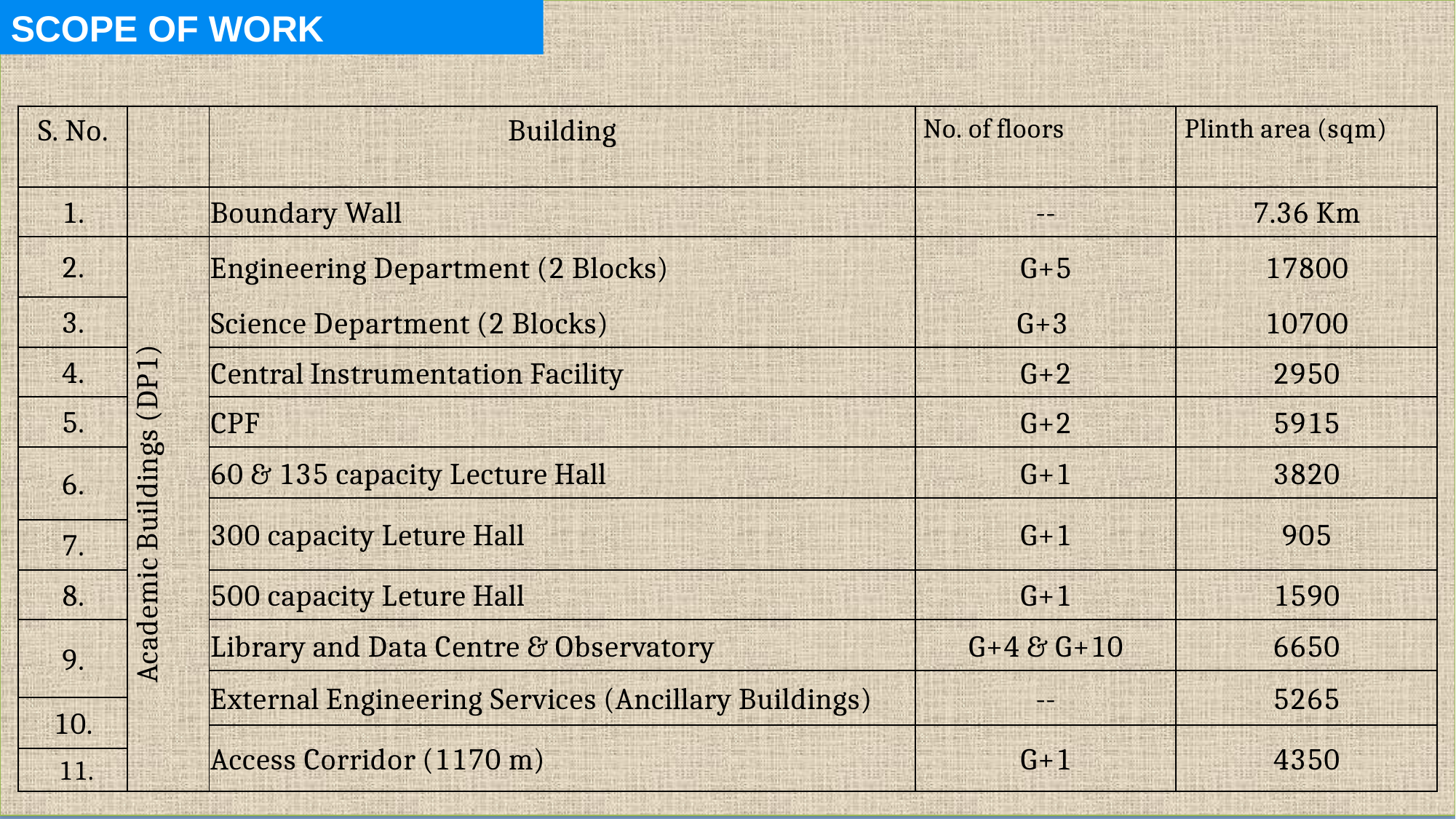

SCOPE OF WORK
| S. No. |  | Building | No. of floors | Plinth area (sqm) |
| --- | --- | --- | --- | --- |
| 1. |  | Boundary Wall | -- | 7.36 Km |
| 2. | Academic Buildings (DP1) | Engineering Department (2 Blocks) | G+5 | 17800 |
|  |  | Science Department (2 Blocks) | G+3 | 10700 |
| 3. |  |  |  |  |
| 4. |  | Central Instrumentation Facility | G+2 | 2950 |
| 5. |  | CPF | G+2 | 5915 |
| 6. |  | 60 & 135 capacity Lecture Hall | G+1 | 3820 |
|  |  | 300 capacity Leture Hall | G+1 | 905 |
| 7. |  |  |  |  |
| 8. |  | 500 capacity Leture Hall | G+1 | 1590 |
| 9. |  | Library and Data Centre & Observatory | G+4 & G+10 | 6650 |
|  |  | External Engineering Services (Ancillary Buildings) | -- | 5265 |
| 10. |  |  |  |  |
|  |  | Access Corridor (1170 m) | G+1 | 4350 |
| 11. |  |  |  |  |